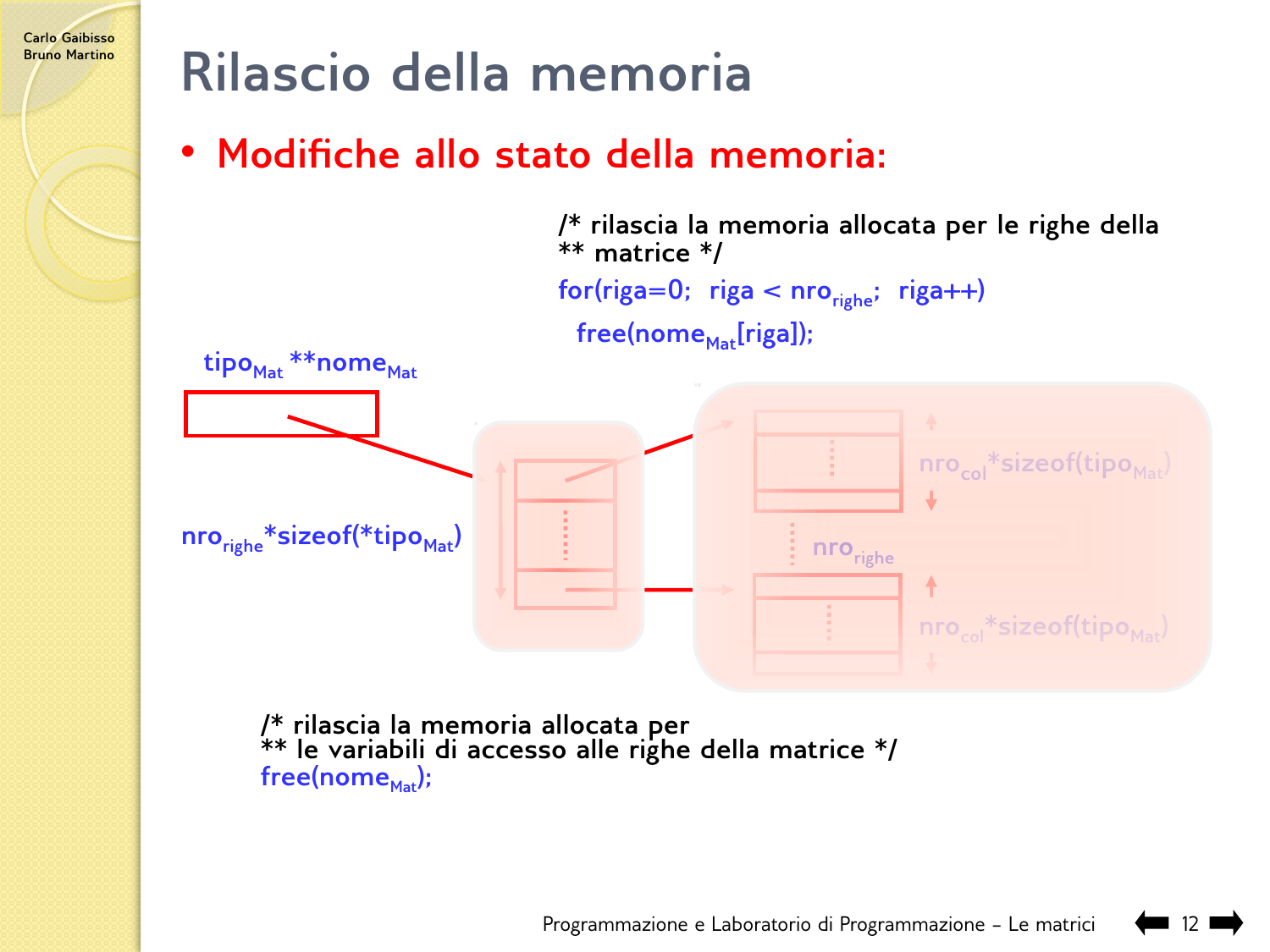

# Rilascio della memoria
Modifiche allo stato della memoria:
/* rilascia la memoria allocata per le righe della
** matrice */
for(riga=0;  riga < nrorighe;  riga++)
  free(nomeMat[riga]);
tipoMat **nomeMat

nrocol*sizeof(tipoMat)

nrorighe*sizeof(*tipoMat)
nrorighe

nrocol*sizeof(tipoMat)

/* rilascia la memoria allocata per
** le variabili di accesso alle righe della matrice */
free(nomeMat);
Programmazione e Laboratorio di Programmazione – Le matrici
12